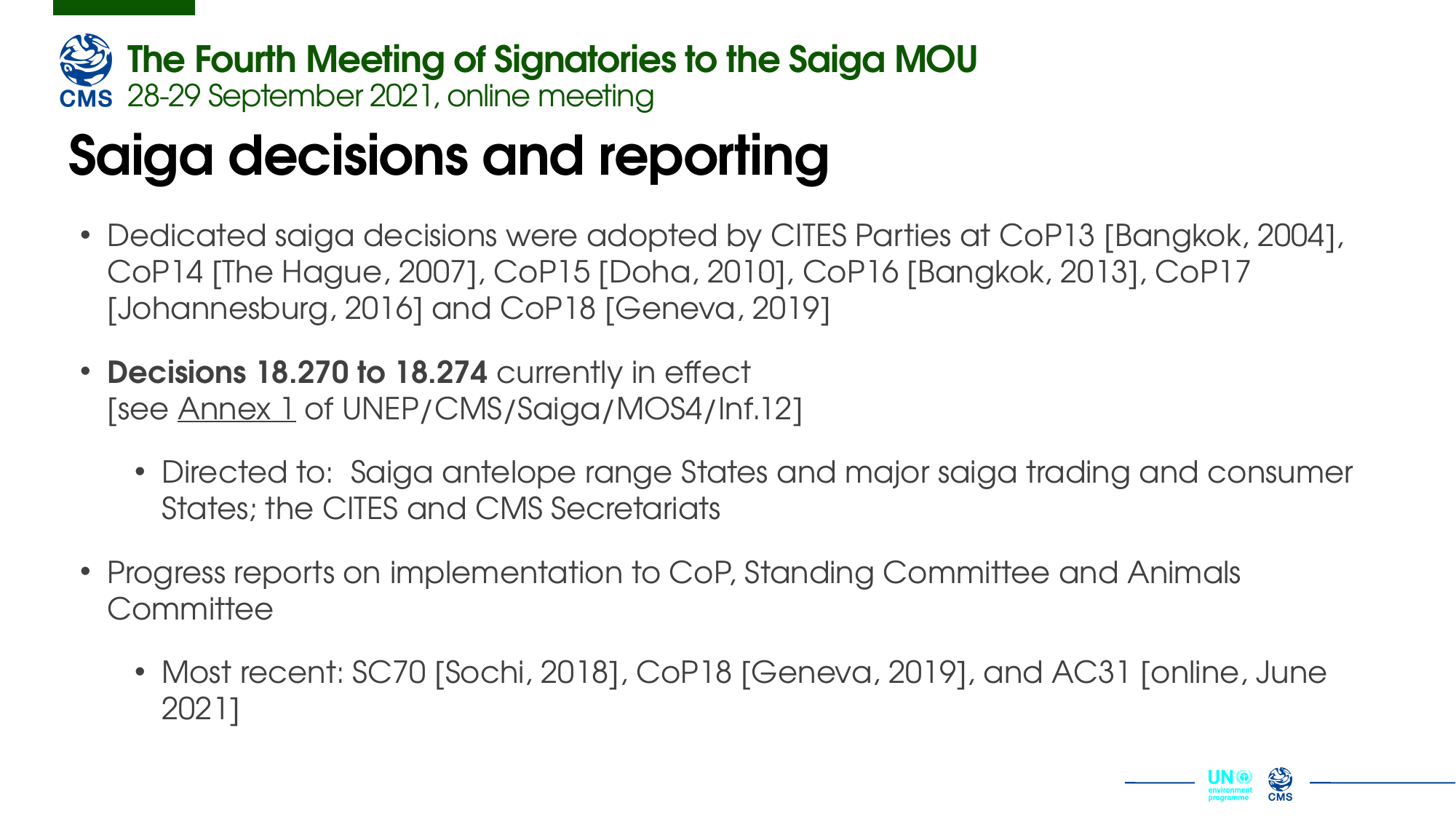

Saiga decisions and reporting
Dedicated saiga decisions were adopted by CITES Parties at CoP13 [Bangkok, 2004], CoP14 [The Hague, 2007], CoP15 [Doha, 2010], CoP16 [Bangkok, 2013], CoP17 [Johannesburg, 2016] and CoP18 [Geneva, 2019]
Decisions 18.270 to 18.274 currently in effect
[see Annex 1 of UNEP/CMS/Saiga/MOS4/Inf.12]
Directed to:  Saiga antelope range States and major saiga trading and consumer States; the CITES and CMS Secretariats
Progress reports on implementation to CoP, Standing Committee and Animals Committee
Most recent: SC70 [Sochi, 2018], CoP18 [Geneva, 2019], and AC31 [online, June 2021]